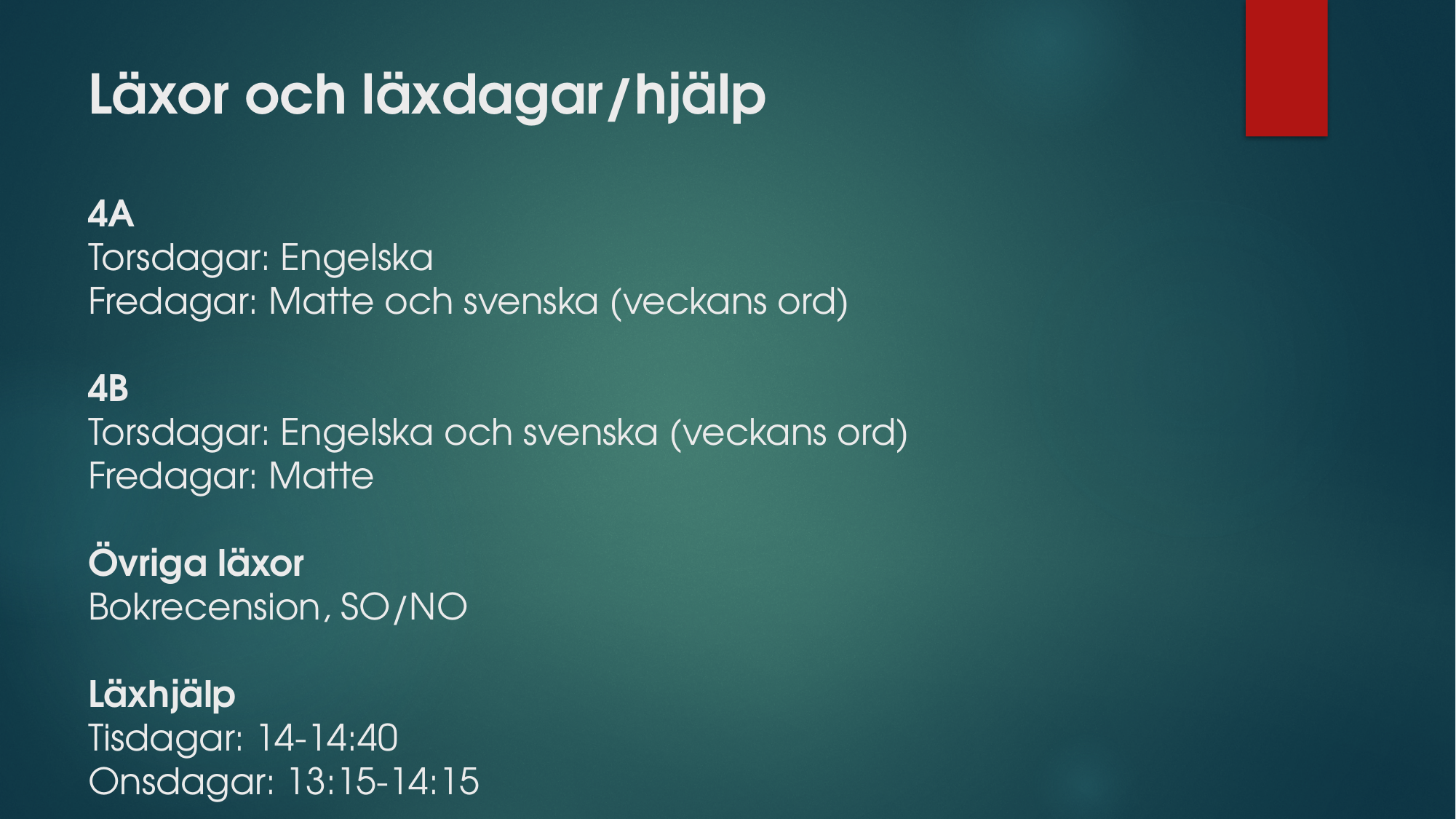

# Läxor och läxdagar/hjälp 4A Torsdagar: Engelska Fredagar: Matte och svenska (veckans ord) 4B Torsdagar: Engelska och svenska (veckans ord) Fredagar: Matte Övriga läxor Bokrecension, SO/NO Läxhjälp Tisdagar: 14-14:40 Onsdagar: 13:15-14:15